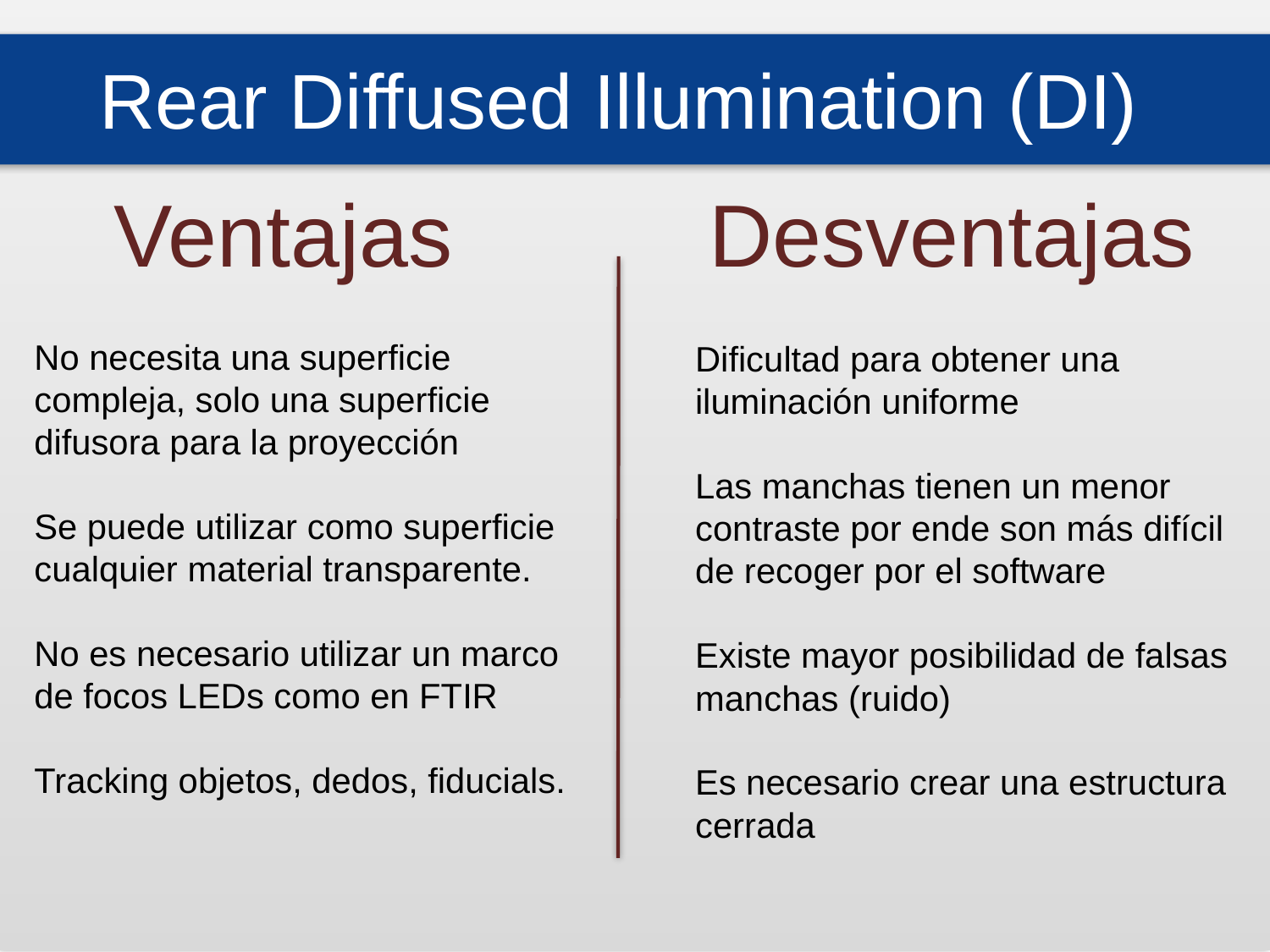

Rear Diffused Illumination (DI)

Ventajas
Desventajas
No necesita una superficie compleja, solo una superficie difusora para la proyección

Se puede utilizar como superficie cualquier material transparente.

No es necesario utilizar un marco de focos LEDs como en FTIR

Tracking objetos, dedos, fiducials.
Dificultad para obtener una iluminación uniforme

Las manchas tienen un menor contraste por ende son más difícil de recoger por el software

Existe mayor posibilidad de falsas manchas (ruido)

Es necesario crear una estructura cerrada